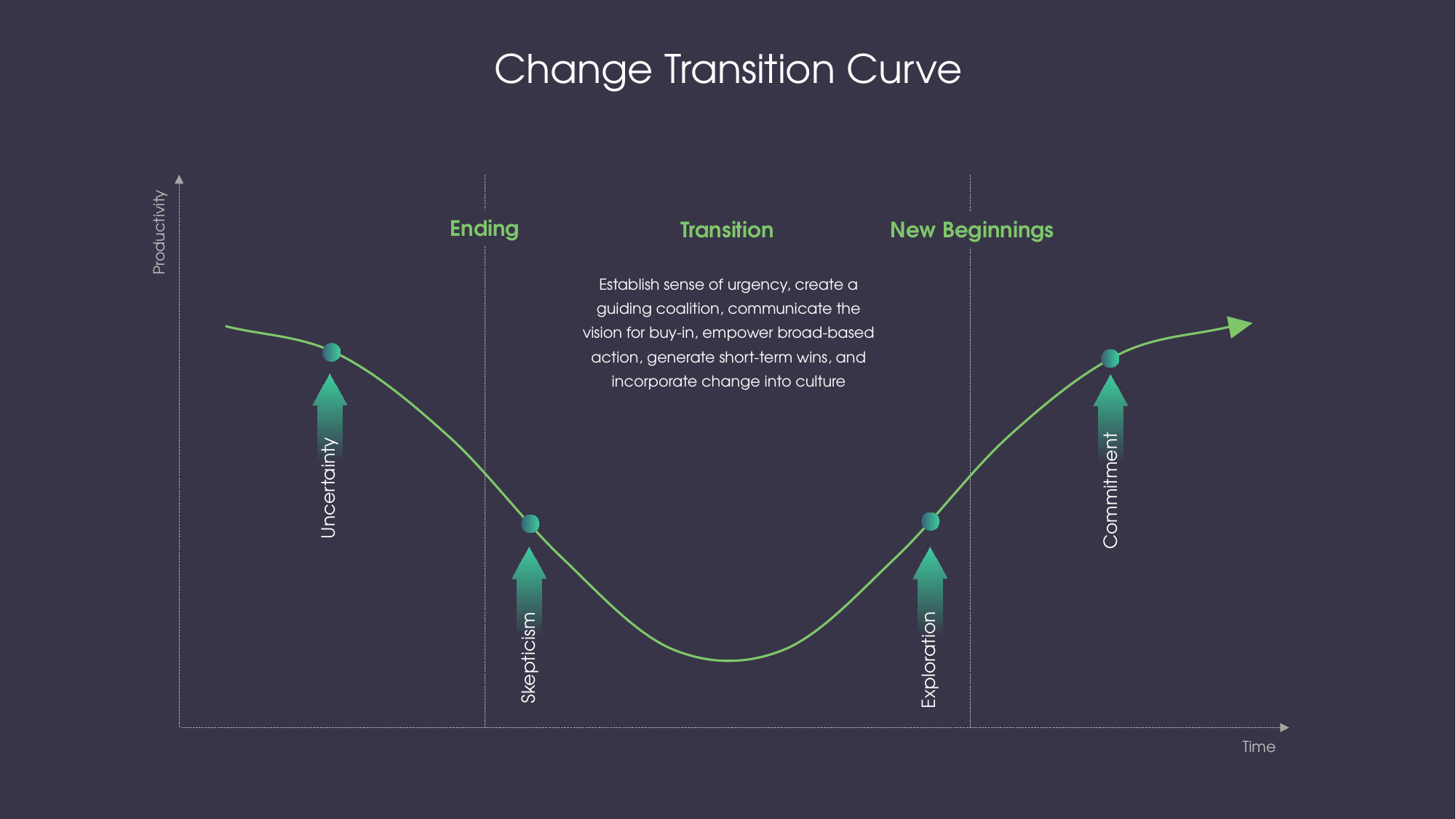

Change Transition Curve
Productivity
Ending
New Beginnings
Transition
Establish sense of urgency, create a guiding coalition, communicate the vision for buy-in, empower broad-based action, generate short-term wins, and incorporate change into culture

Commitment

Uncertainty

Skepticism

Exploration
Time